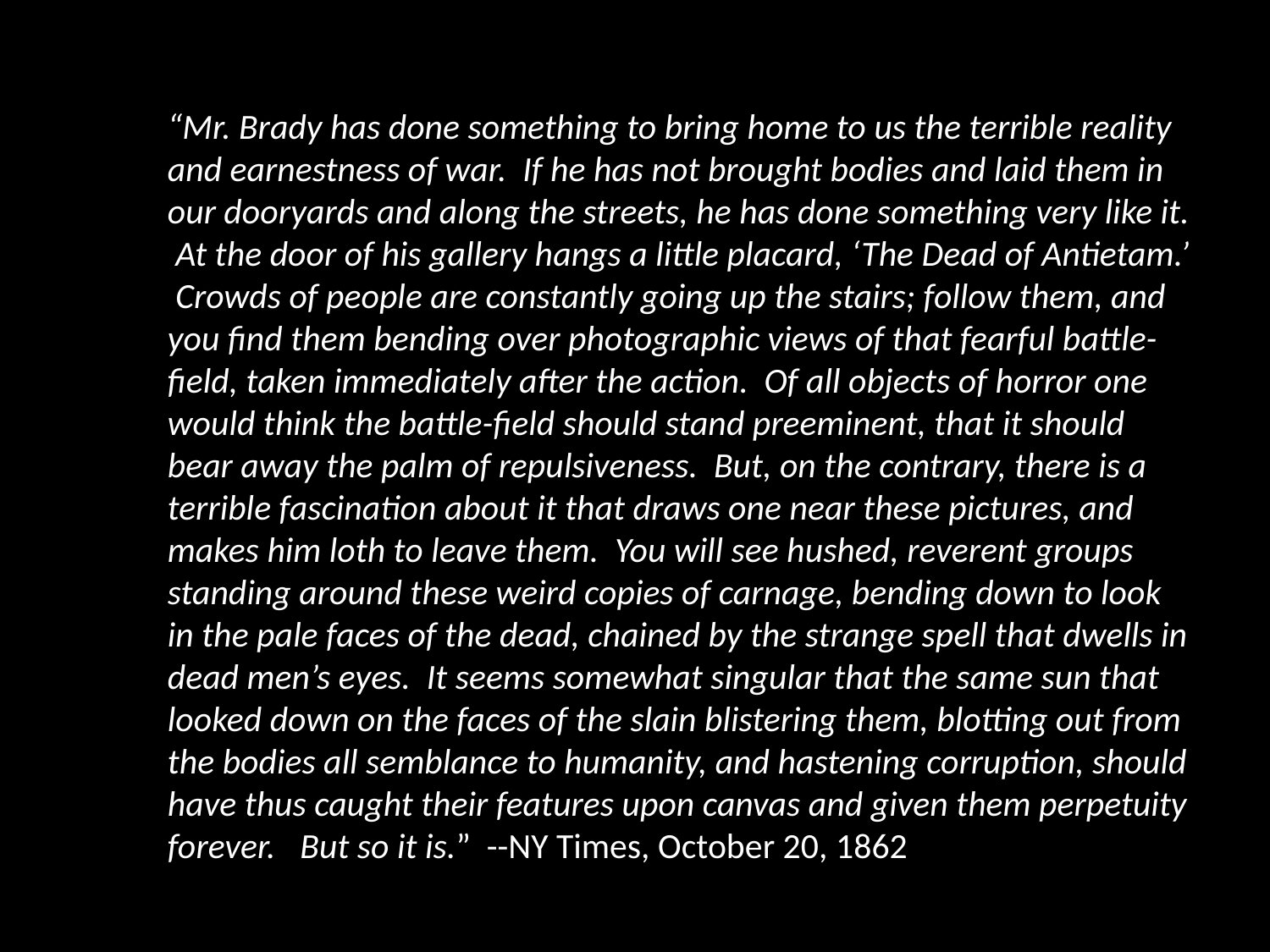

“Mr. Brady has done something to bring home to us the terrible reality and earnestness of war.  If he has not brought bodies and laid them in our dooryards and along the streets, he has done something very like it.  At the door of his gallery hangs a little placard, ‘The Dead of Antietam.’  Crowds of people are constantly going up the stairs; follow them, and you find them bending over photographic views of that fearful battle-field, taken immediately after the action.  Of all objects of horror one would think the battle-field should stand preeminent, that it should bear away the palm of repulsiveness.  But, on the contrary, there is a terrible fascination about it that draws one near these pictures, and makes him loth to leave them.  You will see hushed, reverent groups standing around these weird copies of carnage, bending down to look in the pale faces of the dead, chained by the strange spell that dwells in dead men’s eyes.  It seems somewhat singular that the same sun that looked down on the faces of the slain blistering them, blotting out from the bodies all semblance to humanity, and hastening corruption, should have thus caught their features upon canvas and given them perpetuity forever.   But so it is.”  --NY Times, October 20, 1862